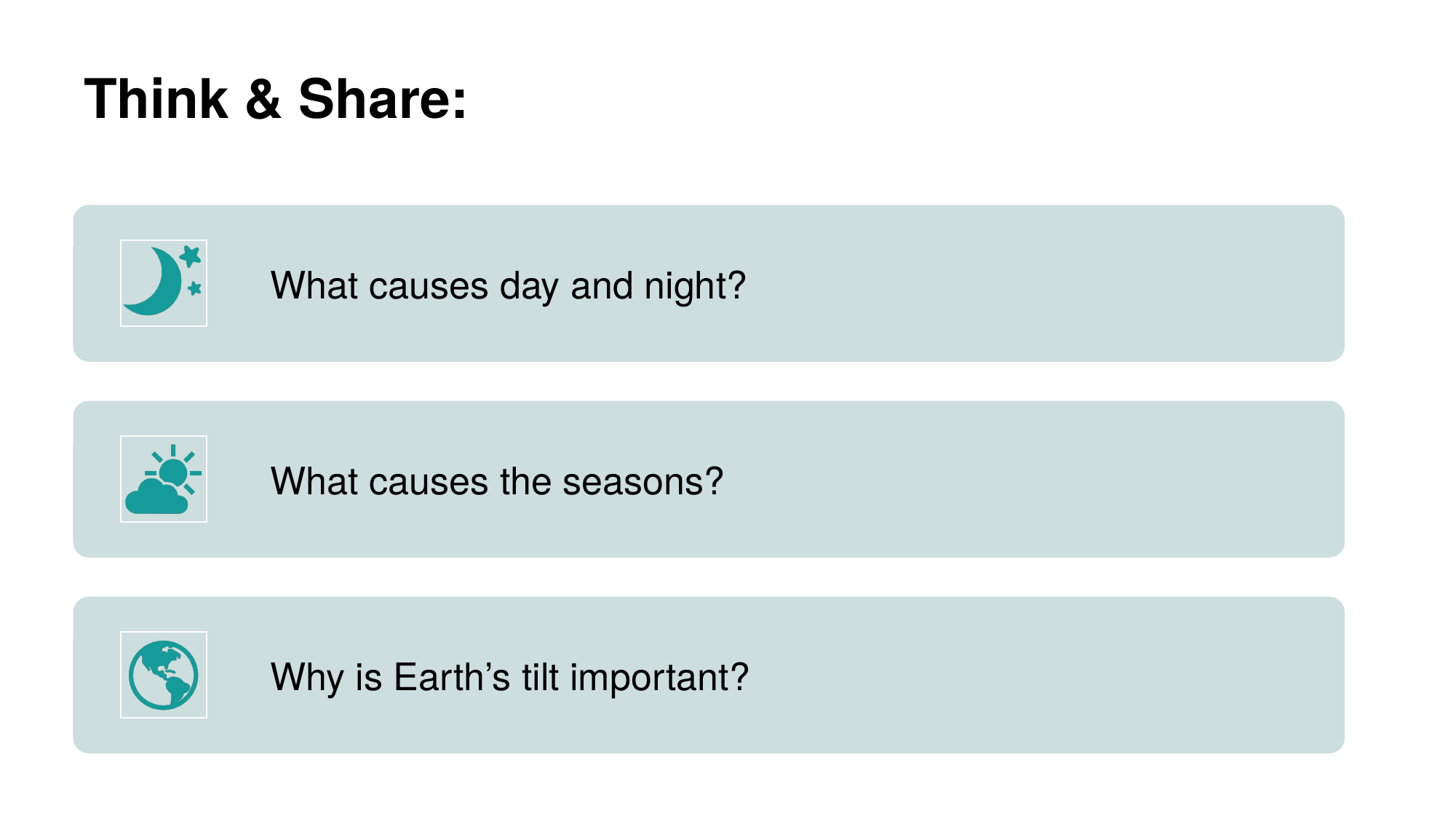

# Think & Share:
What causes day and night?
What causes the seasons?
Why is Earth’s tilt important?